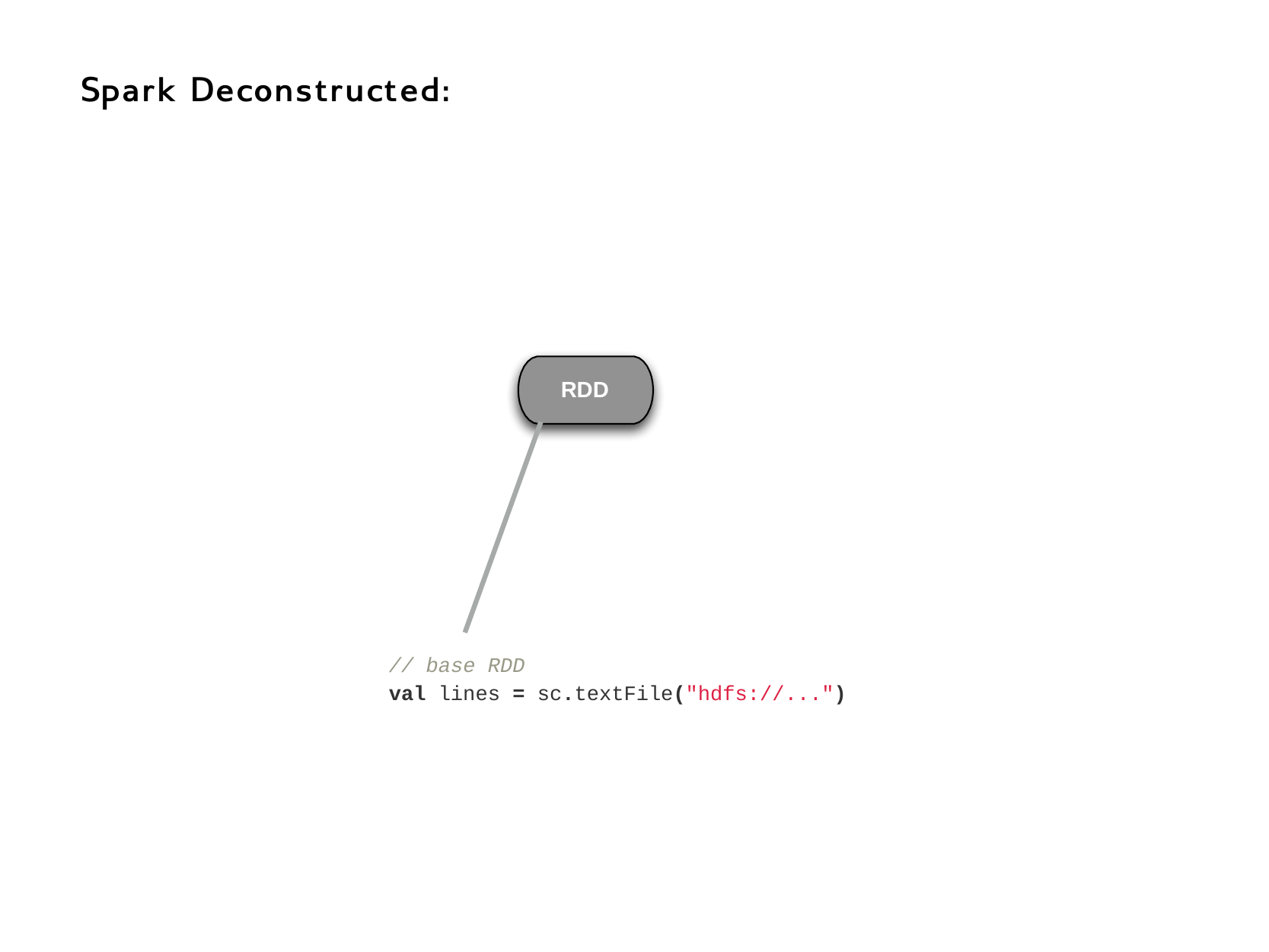

# Spark Deconstructed:

RDD

// base RDD
val lines = sc.textFile("hdfs://...")